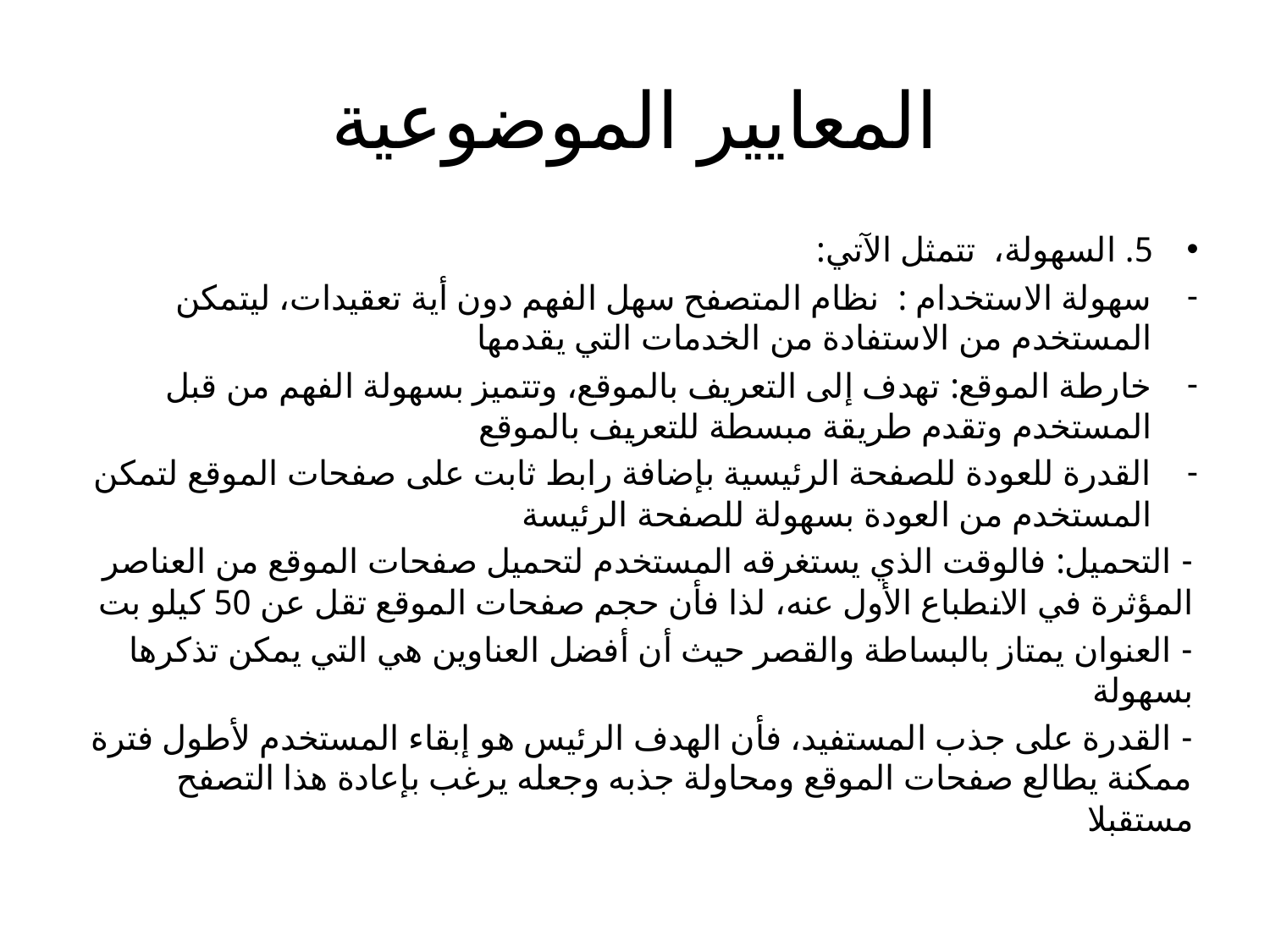

# المعايير الموضوعية
5. السهولة،  تتمثل الآتي:
سهولة الاستخدام :  نظام المتصفح سهل الفهم دون أية تعقيدات، ليتمكن المستخدم من الاستفادة من الخدمات التي يقدمها
خارطة الموقع: تهدف إلى التعريف بالموقع، وتتميز بسهولة الفهم من قبل المستخدم وتقدم طريقة مبسطة للتعريف بالموقع
القدرة للعودة للصفحة الرئيسية بإضافة رابط ثابت على صفحات الموقع لتمكن المستخدم من العودة بسهولة للصفحة الرئيسة
- التحميل: فالوقت الذي يستغرقه المستخدم لتحميل صفحات الموقع من العناصر المؤثرة في الانطباع الأول عنه، لذا فأن حجم صفحات الموقع تقل عن 50 كيلو بت
- العنوان يمتاز بالبساطة والقصر حيث أن أفضل العناوين هي التي يمكن تذكرها بسهولة
- القدرة على جذب المستفيد، فأن الهدف الرئيس هو إبقاء المستخدم لأطول فترة ممكنة يطالع صفحات الموقع ومحاولة جذبه وجعله يرغب بإعادة هذا التصفح مستقبلا